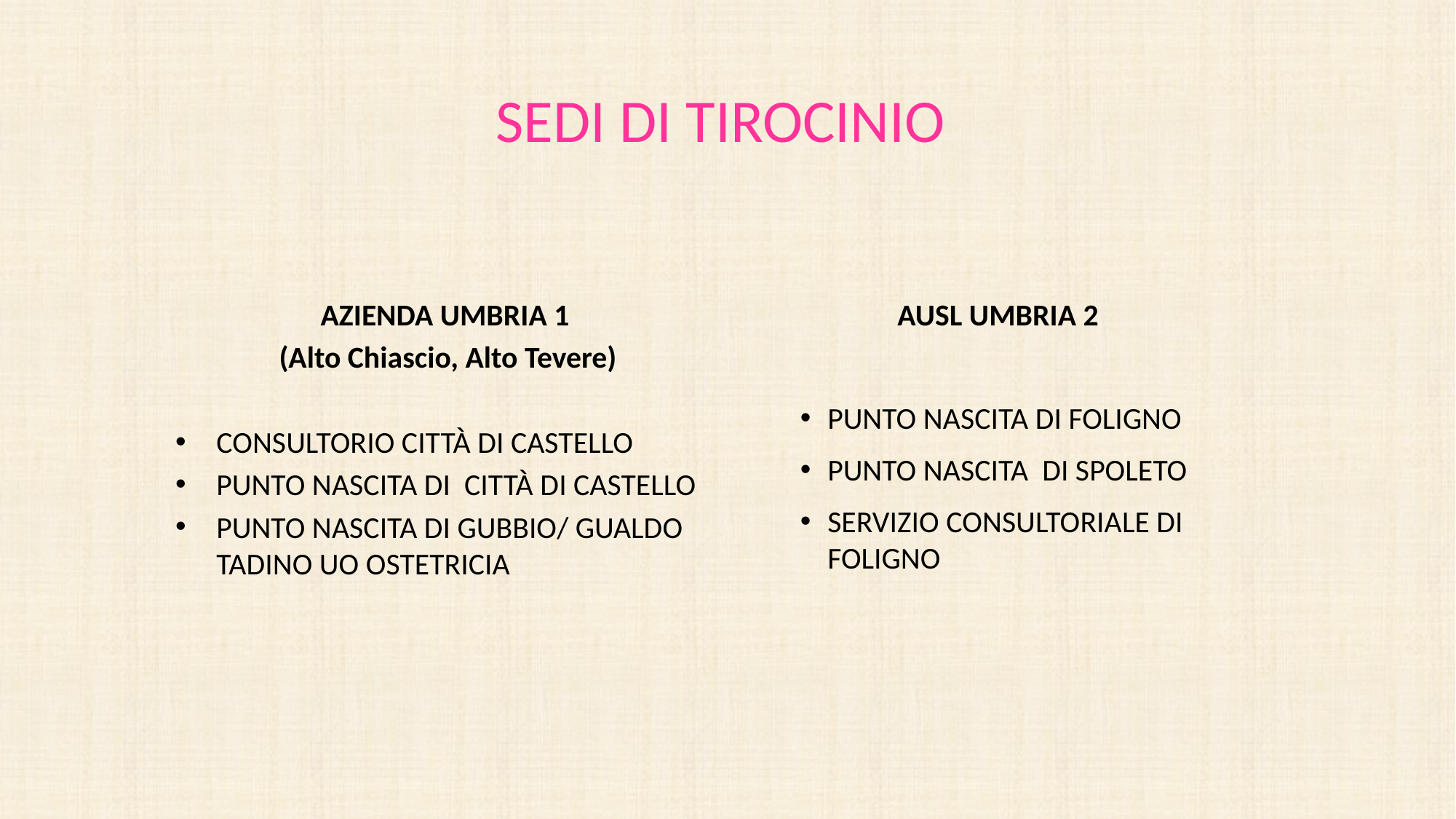

# SEDI DI TIROCINIO

                     AZIENDA UMBRIA 1
               (Alto Chiascio, Alto Tevere)

CONSULTORIO CITTÀ DI CASTELLO
PUNTO NASCITA DI  CITTÀ DI CASTELLO
PUNTO NASCITA DI GUBBIO/ GUALDO TADINO UO OSTETRICIA

AUSL UMBRIA 2

PUNTO NASCITA DI FOLIGNO
PUNTO NASCITA  DI SPOLETO
SERVIZIO CONSULTORIALE DI FOLIGNO